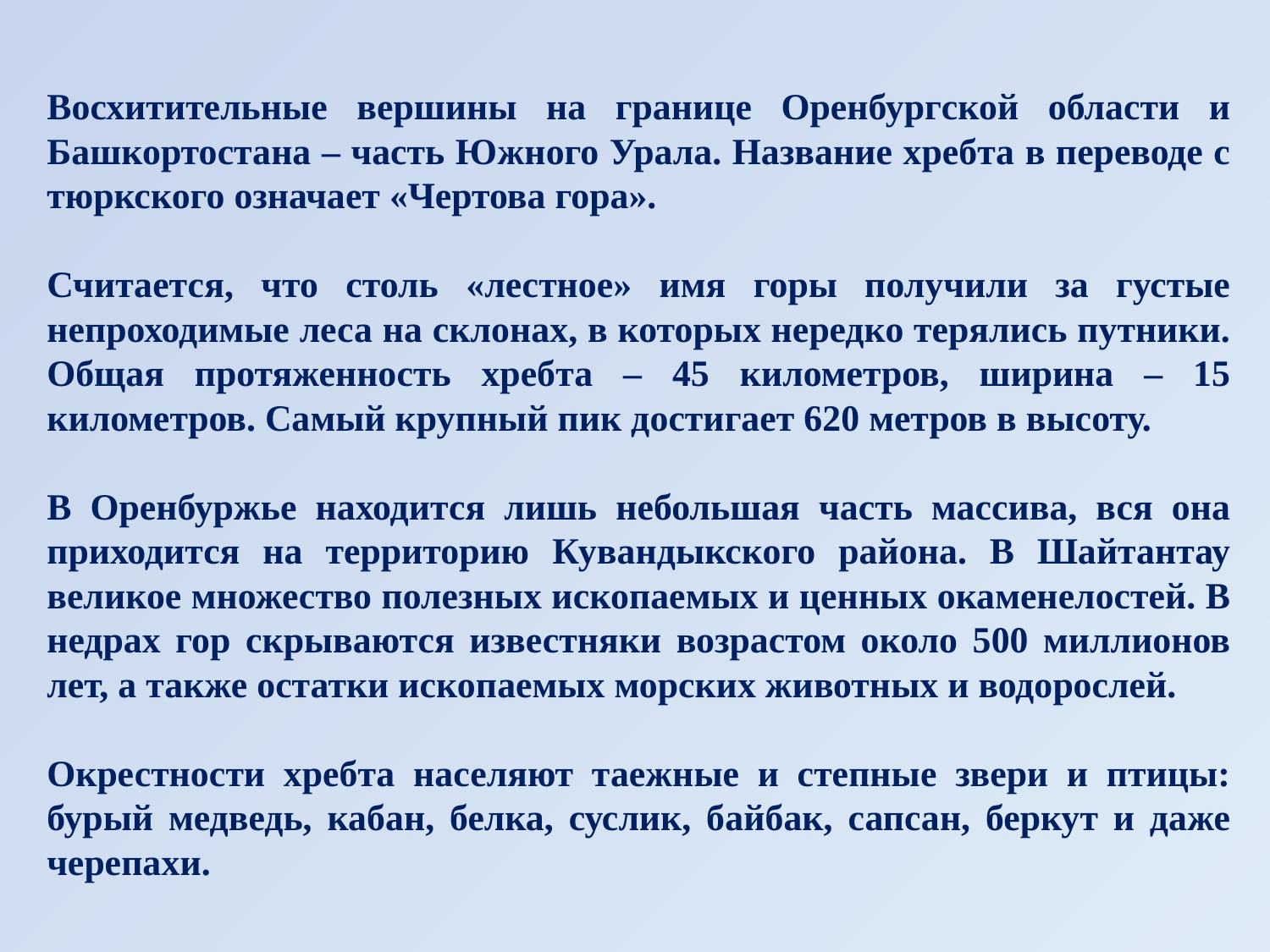

Восхитительные вершины на границе Оренбургской области и Башкортостана – часть Южного Урала. Название хребта в переводе с тюркского означает «Чертова гора».

Считается, что столь «лестное» имя горы получили за густые непроходимые леса на склонах, в которых нередко терялись путники. Общая протяженность хребта – 45 километров, ширина – 15 километров. Самый крупный пик достигает 620 метров в высоту.

В Оренбуржье находится лишь небольшая часть массива, вся она приходится на территорию Кувандыкского района. В Шайтантау великое множество полезных ископаемых и ценных окаменелостей. В недрах гор скрываются известняки возрастом около 500 миллионов лет, а также остатки ископаемых морских животных и водорослей.

Окрестности хребта населяют таежные и степные звери и птицы: бурый медведь, кабан, белка, суслик, байбак, сапсан, беркут и даже черепахи.